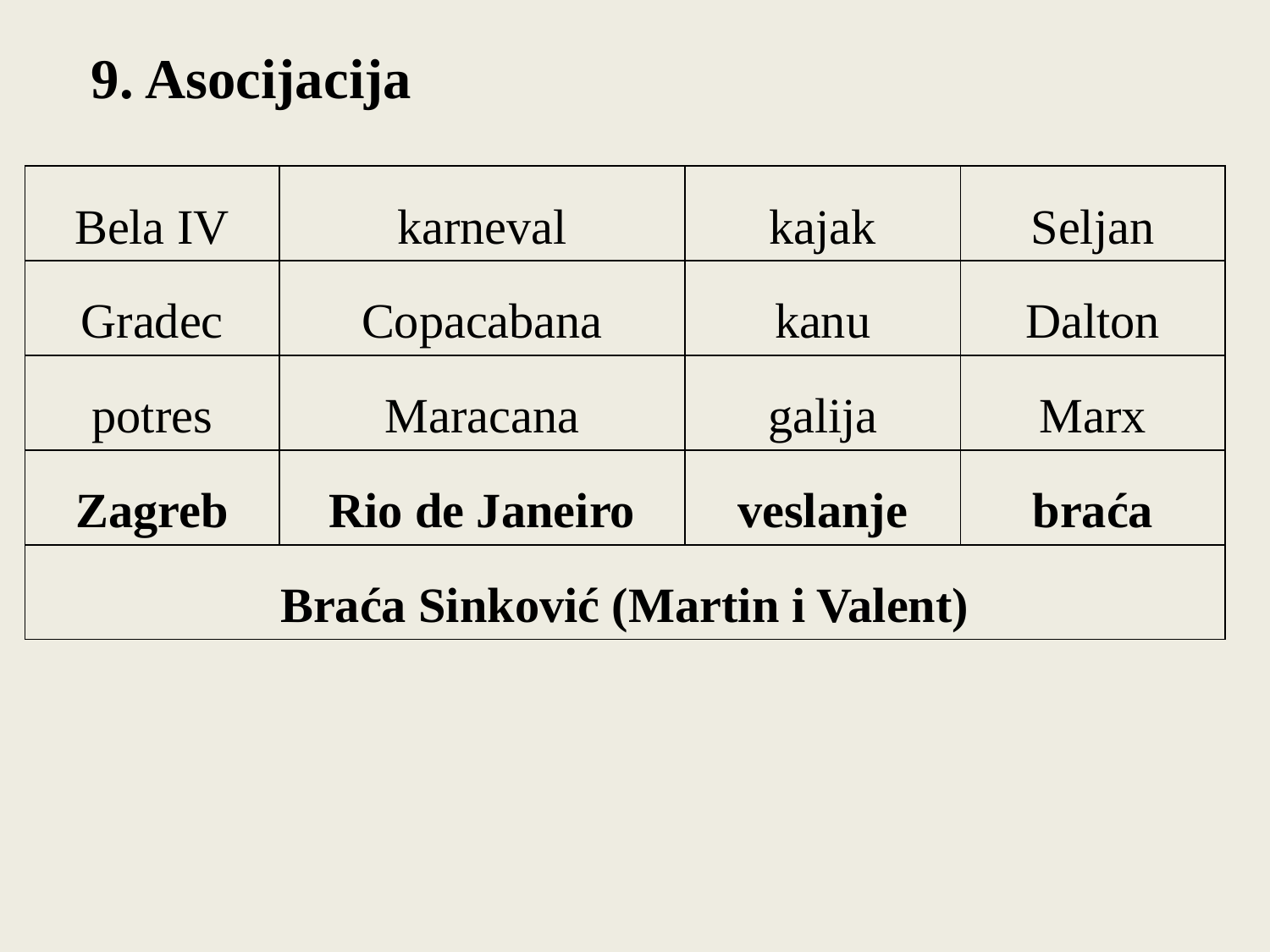

9. Asocijacija
| Bela IV | karneval | kajak | Seljan |
| --- | --- | --- | --- |
| Gradec | Copacabana | kanu | Dalton |
| potres | Maracana | galija | Marx |
| Zagreb | Rio de Janeiro | veslanje | braća |
| Braća Sinković (Martin i Valent) |  |  |  |